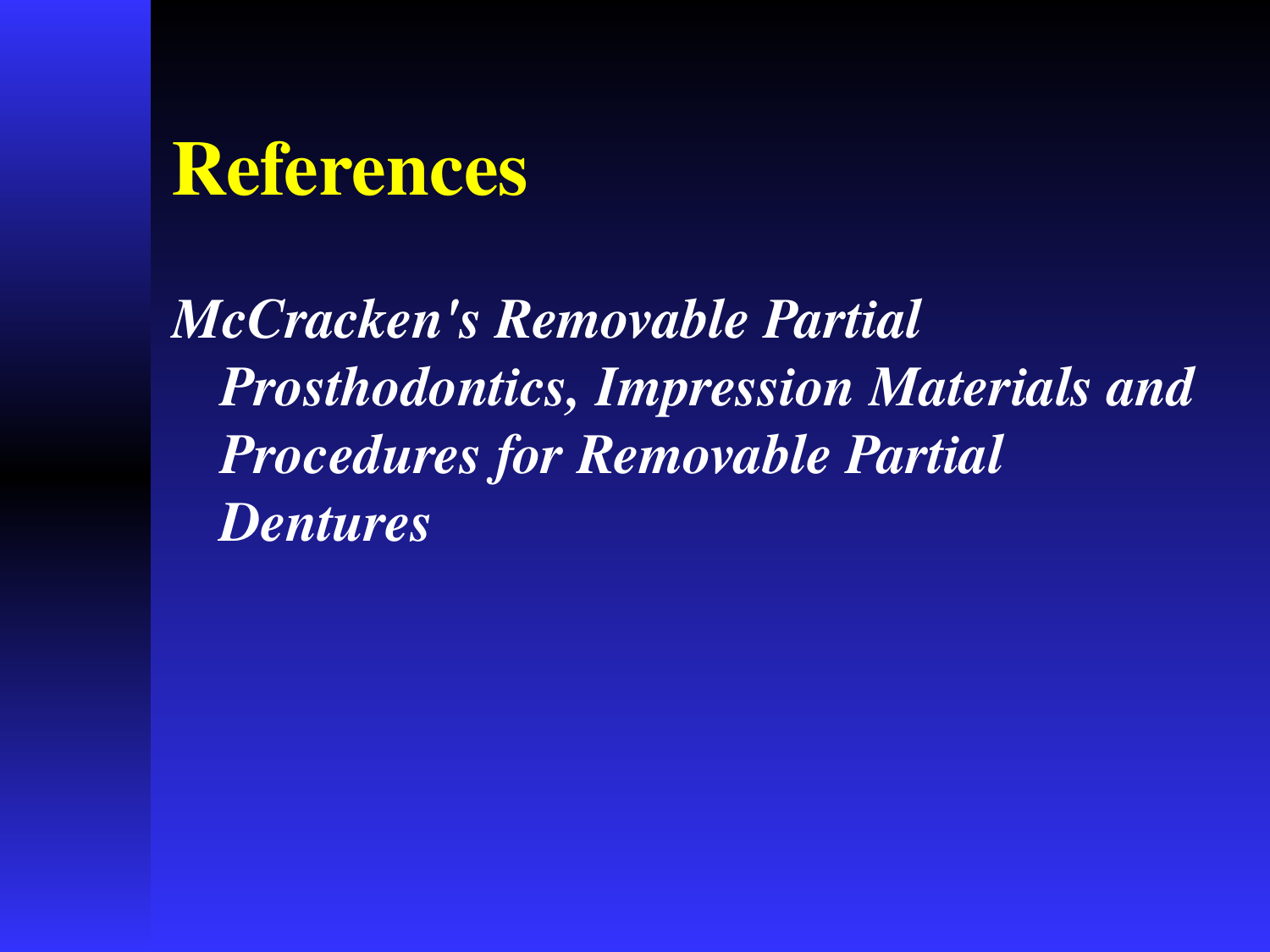

# References
McCracken's Removable Partial Prosthodontics, Impression Materials and Procedures for Removable Partial Dentures